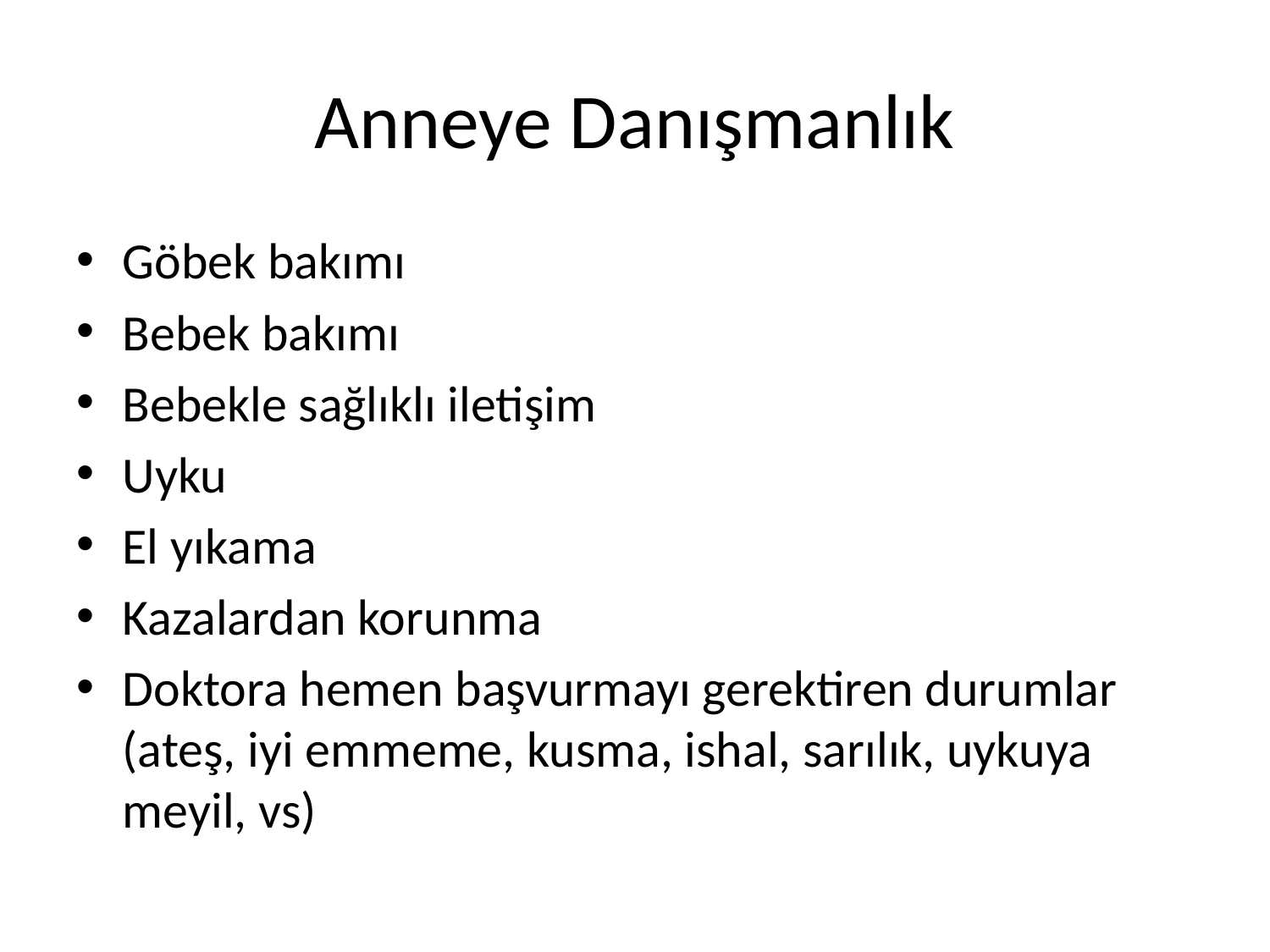

# Anneye Danışmanlık
Göbek bakımı
Bebek bakımı
Bebekle sağlıklı iletişim
Uyku
El yıkama
Kazalardan korunma
Doktora hemen başvurmayı gerektiren durumlar (ateş, iyi emmeme, kusma, ishal, sarılık, uykuya meyil, vs)